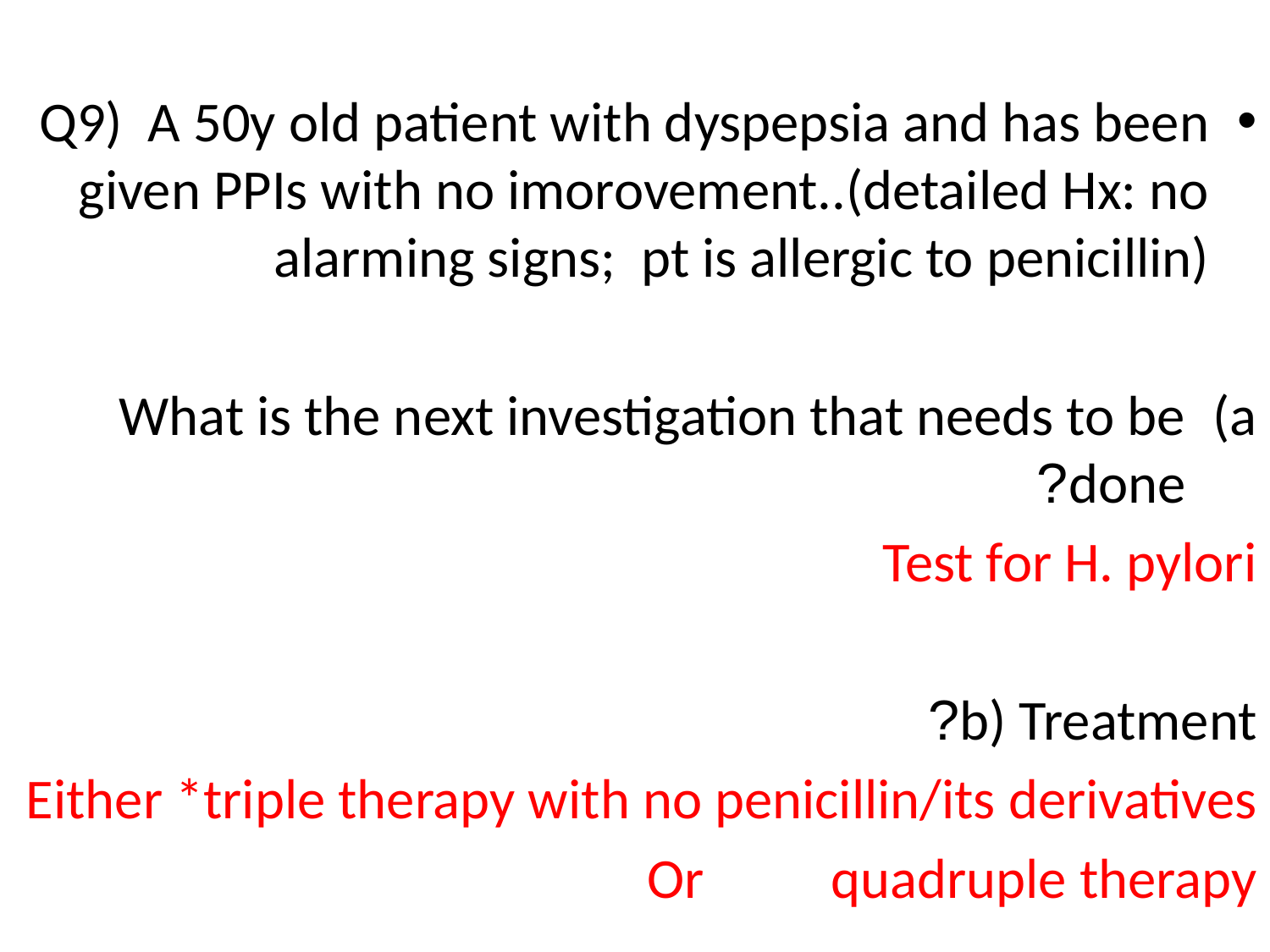

Q9)  A 50y old patient with dyspepsia and has been given PPIs with no imorovement..(detailed Hx: no alarming signs;  pt is allergic to penicillin)

What is the next investigation that needs to be done?
Test for H. pylori

b) Treatment?
Either *triple therapy with no penicillin/its derivatives
Or          quadruple therapy